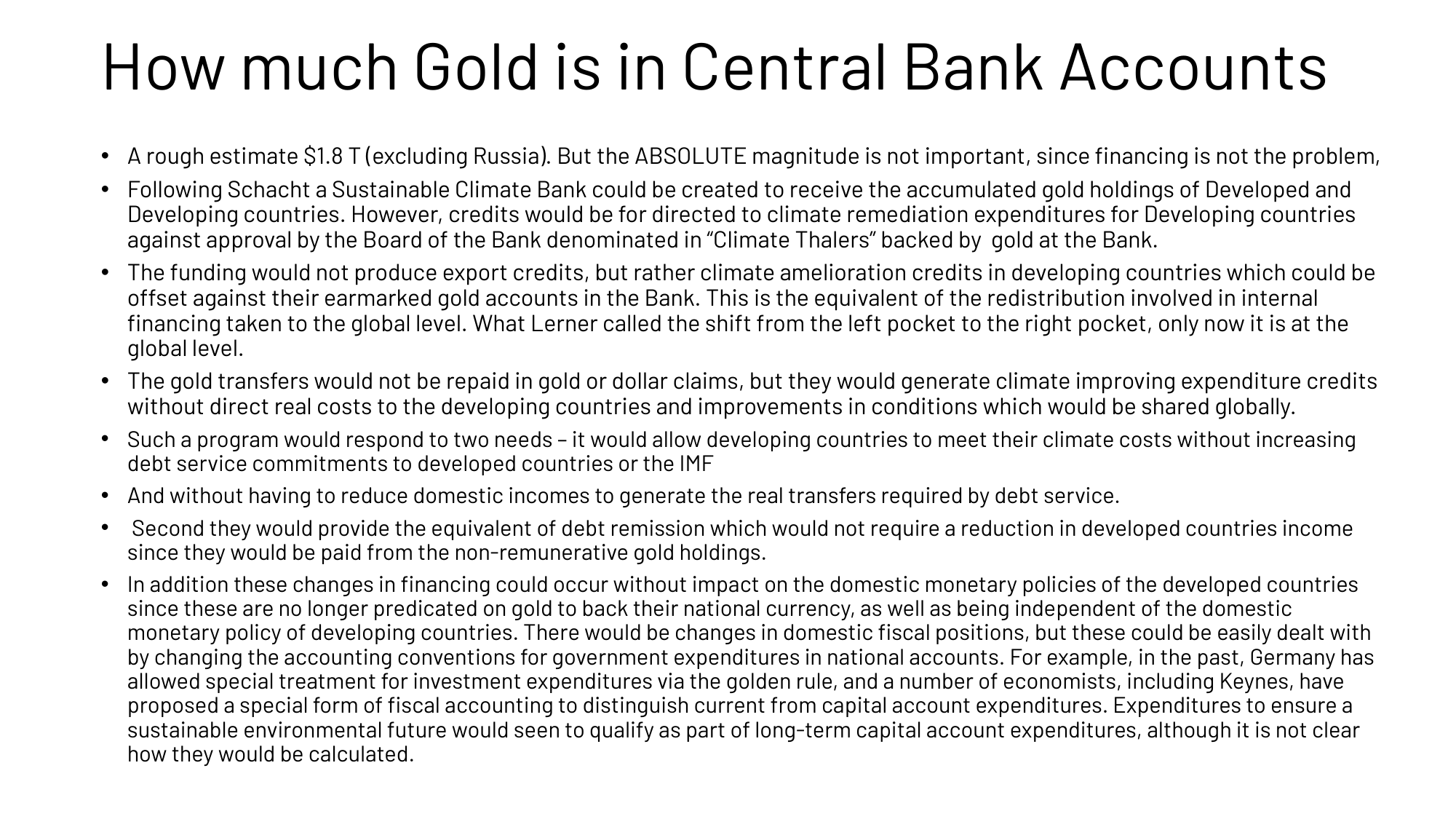

# How much Gold is in Central Bank Accounts
A rough estimate $1.8 T (excluding Russia). But the ABSOLUTE magnitude is not important, since financing is not the problem,
Following Schacht a Sustainable Climate Bank could be created to receive the accumulated gold holdings of Developed and Developing countries. However, credits would be for directed to climate remediation expenditures for Developing countries against approval by the Board of the Bank denominated in “Climate Thalers” backed by  gold at the Bank.
The funding would not produce export credits, but rather climate amelioration credits in developing countries which could be offset against their earmarked gold accounts in the Bank. This is the equivalent of the redistribution involved in internal financing taken to the global level. What Lerner called the shift from the left pocket to the right pocket, only now it is at the global level.
The gold transfers would not be repaid in gold or dollar claims, but they would generate climate improving expenditure credits without direct real costs to the developing countries and improvements in conditions which would be shared globally.
Such a program would respond to two needs – it would allow developing countries to meet their climate costs without increasing debt service commitments to developed countries or the IMF
And without having to reduce domestic incomes to generate the real transfers required by debt service.
 Second they would provide the equivalent of debt remission which would not require a reduction in developed countries income since they would be paid from the non-remunerative gold holdings.
In addition these changes in financing could occur without impact on the domestic monetary policies of the developed countries since these are no longer predicated on gold to back their national currency, as well as being independent of the domestic monetary policy of developing countries. There would be changes in domestic fiscal positions, but these could be easily dealt with by changing the accounting conventions for government expenditures in national accounts. For example, in the past, Germany has allowed special treatment for investment expenditures via the golden rule, and a number of economists, including Keynes, have proposed a special form of fiscal accounting to distinguish current from capital account expenditures. Expenditures to ensure a sustainable environmental future would seen to qualify as part of long-term capital account expenditures, although it is not clear how they would be calculated.